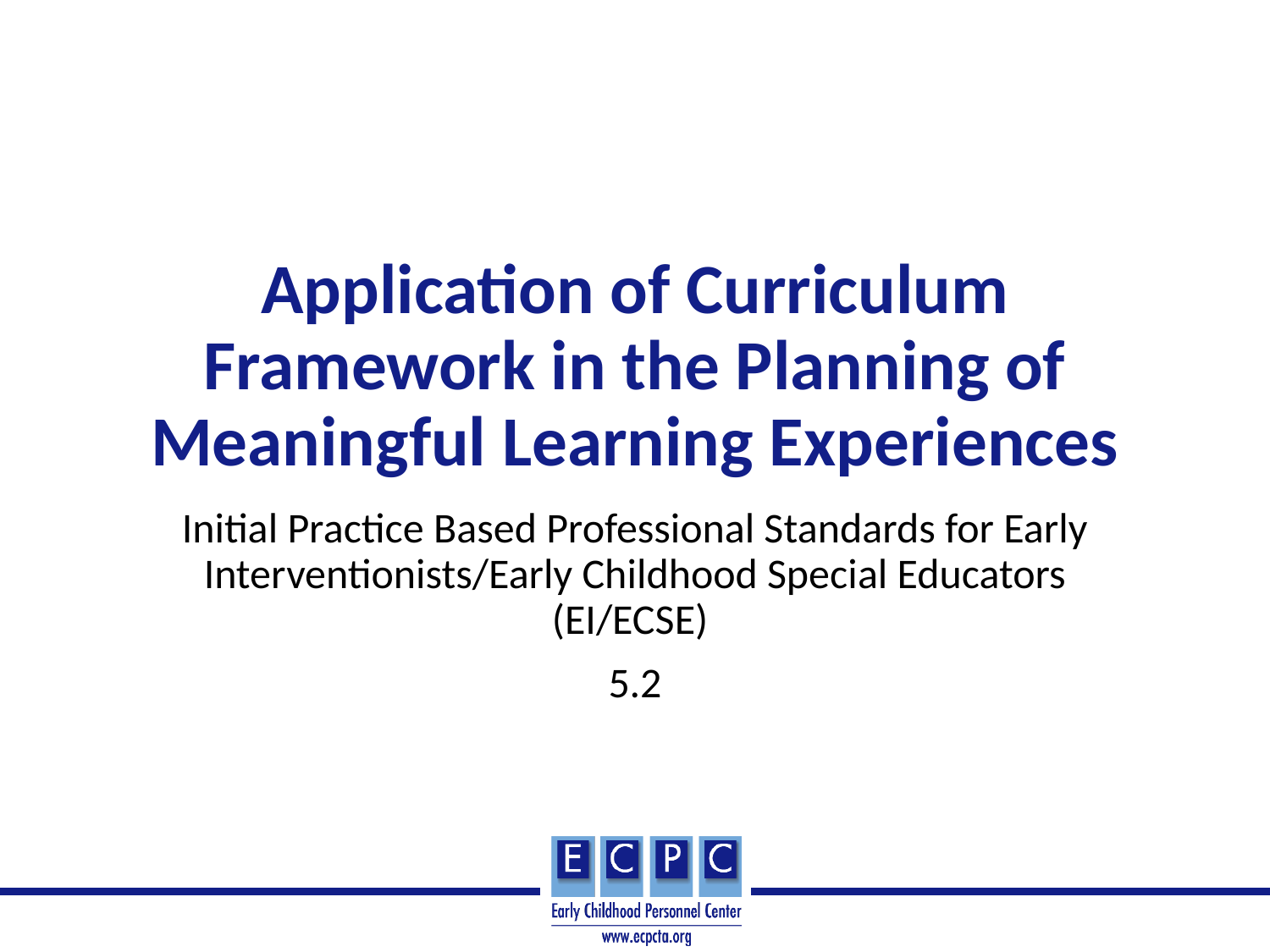

# Application of Curriculum Framework in the Planning of Meaningful Learning Experiences
Initial Practice Based Professional Standards for Early Interventionists/Early Childhood Special Educators (EI/ECSE)
5.2